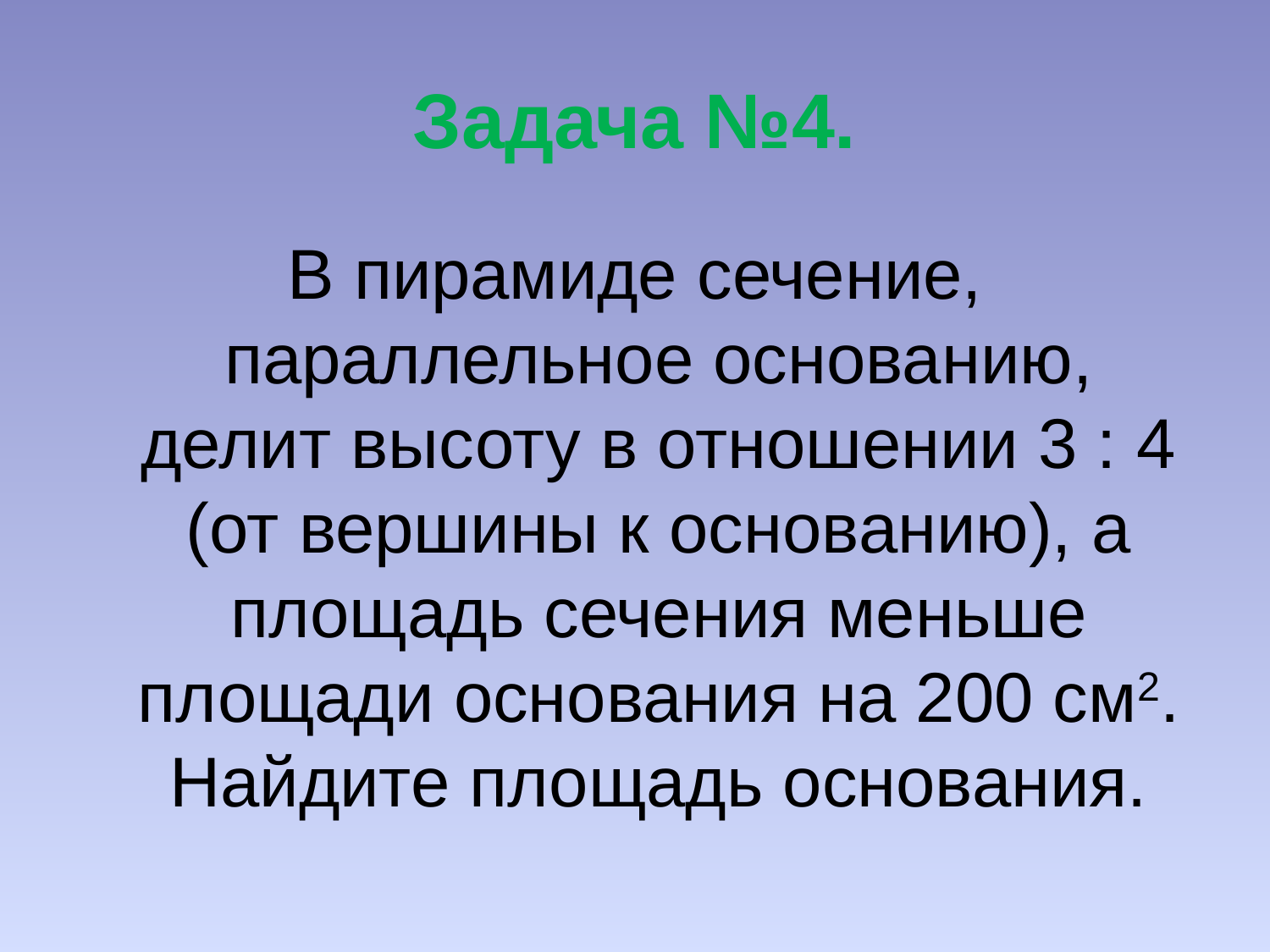

# Задача №4.
В пирамиде сечение, параллельное основанию, делит высоту в отношении 3 : 4 (от вершины к основанию), а площадь сечения меньше площади основания на 200 см2. Найдите площадь основания.